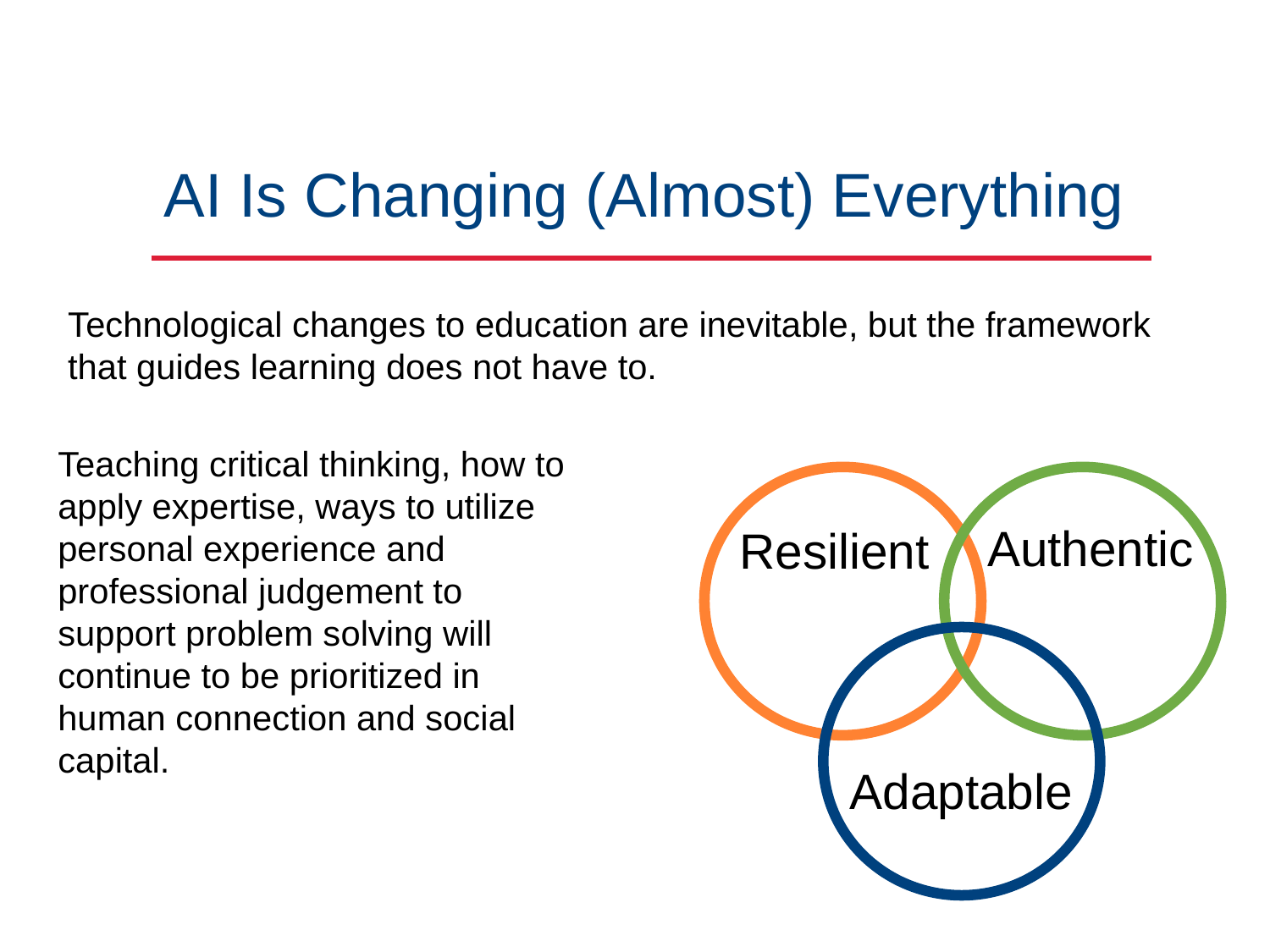

# AI Is Changing (Almost) Everything
Technological changes to education are inevitable, but the framework that guides learning does not have to.
Teaching critical thinking, how to apply expertise, ways to utilize personal experience and professional judgement to support problem solving will continue to be prioritized in human connection and social capital.

Authentic
Resilient

Adaptable